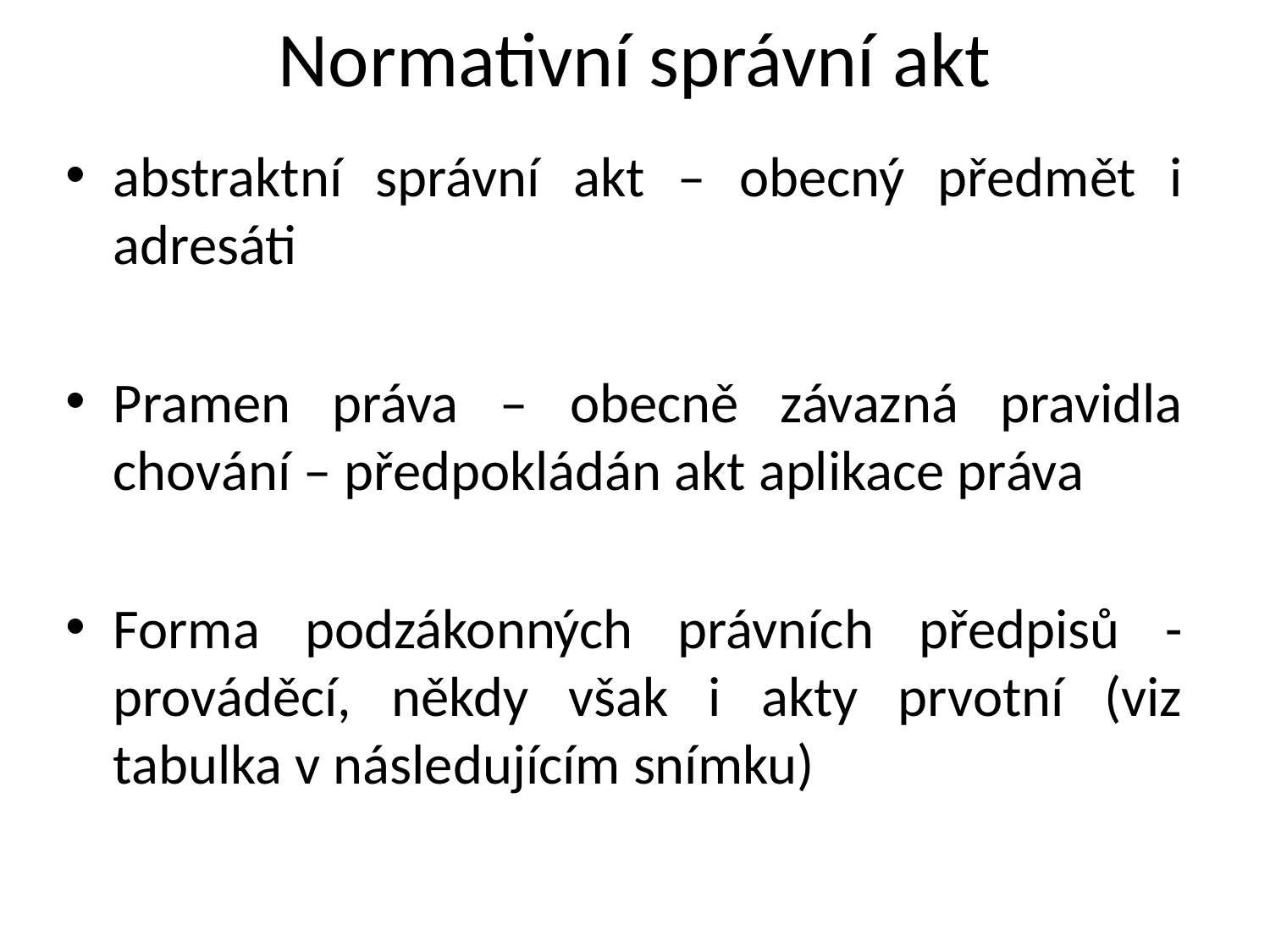

# Normativní správní akt
abstraktní správní akt – obecný předmět i adresáti

Pramen práva – obecně závazná pravidla chování – předpokládán akt aplikace práva

Forma podzákonných právních předpisů - prováděcí, někdy však i akty prvotní (viz tabulka v následujícím snímku)